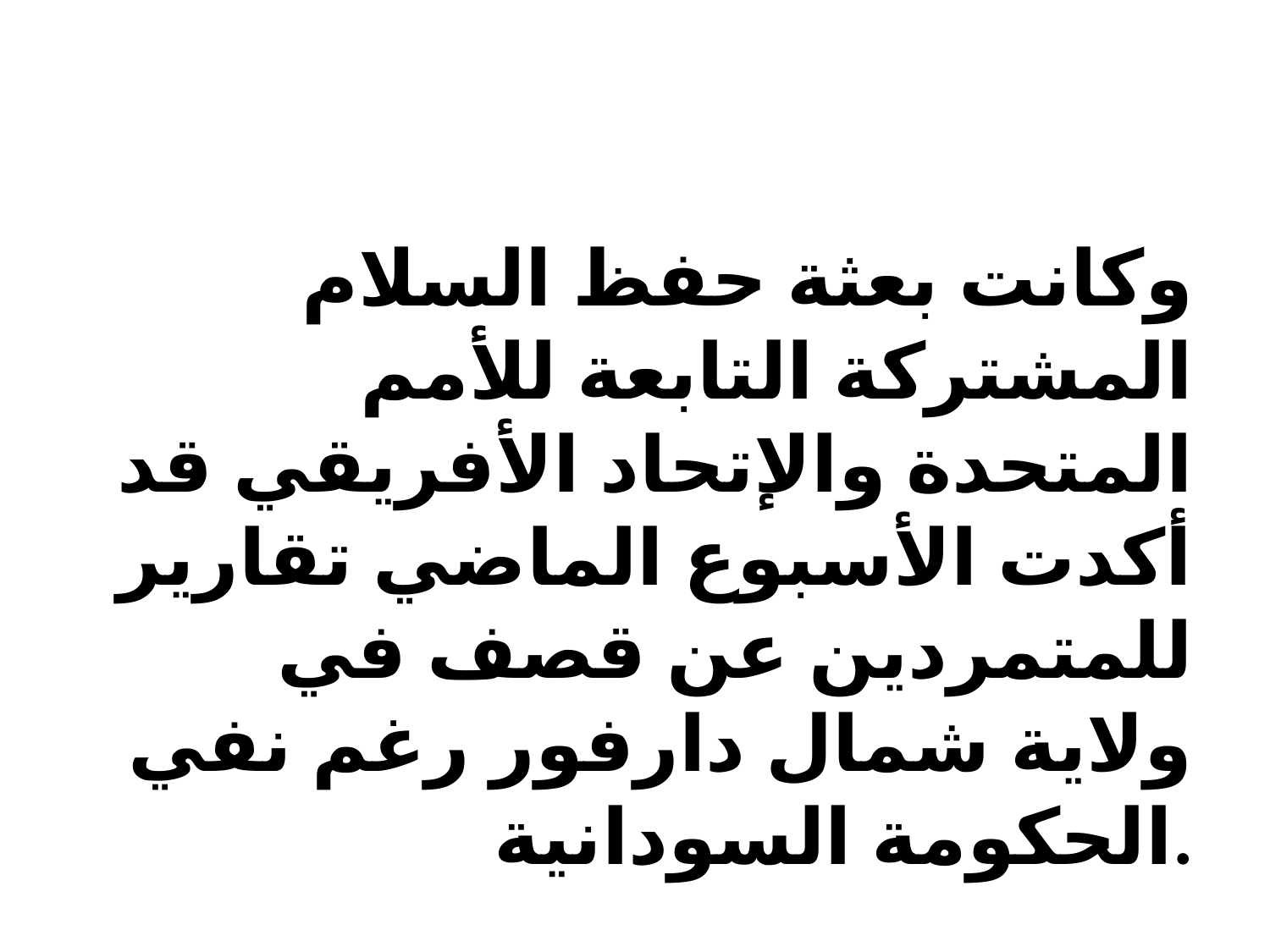

#
وكانت بعثة حفظ السلام المشتركة التابعة للأمم المتحدة والإتحاد الأفريقي قد أكدت الأسبوع الماضي تقارير للمتمردين عن قصف في ولاية شمال دارفور رغم نفي الحكومة السودانية.